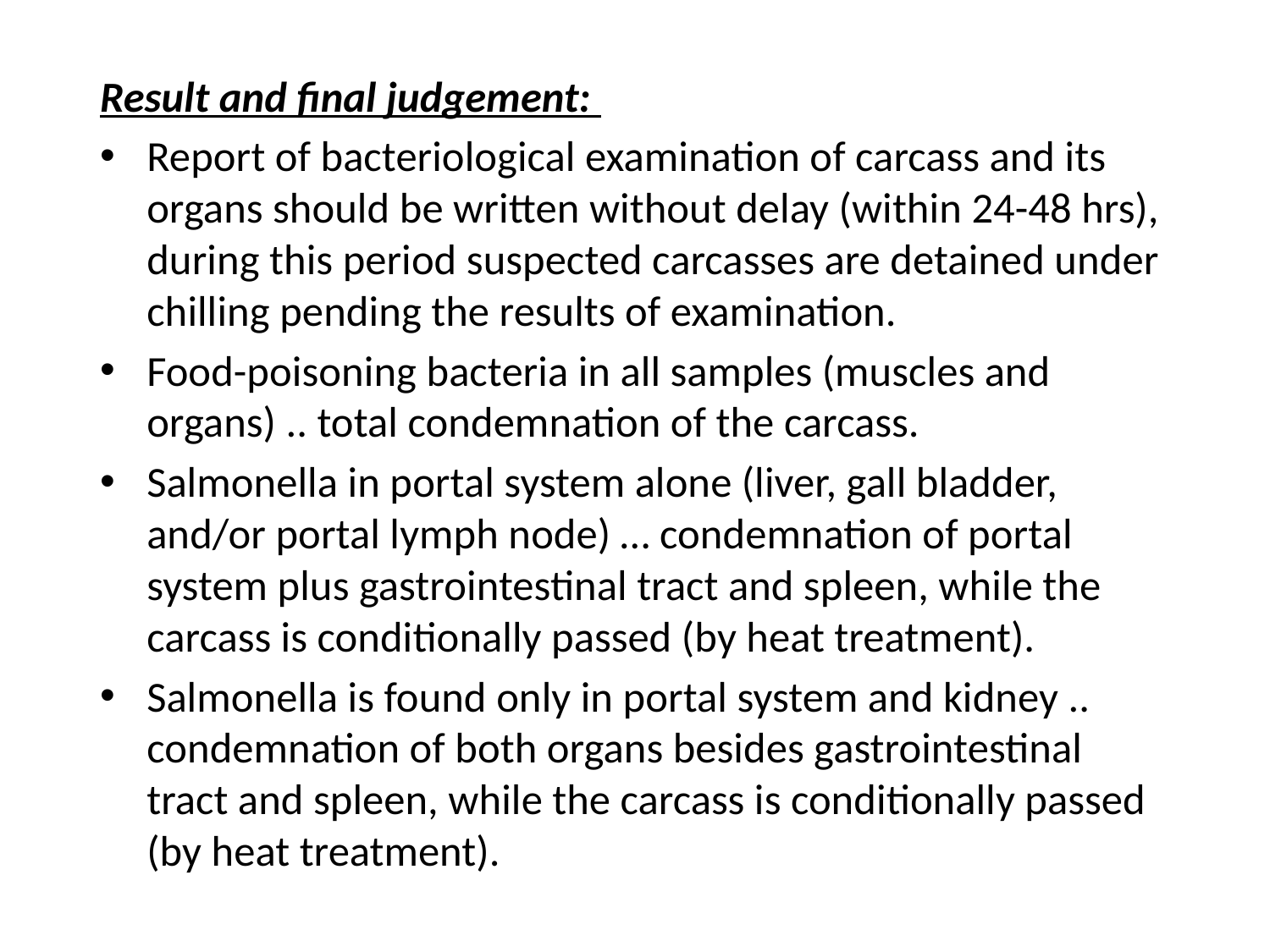

Result and final judgement:
Report of bacteriological examination of carcass and its organs should be written without delay (within 24-48 hrs), during this period suspected carcasses are detained under chilling pending the results of examination.
Food-poisoning bacteria in all samples (muscles and organs) .. total condemnation of the carcass.
Salmonella in portal system alone (liver, gall bladder, and/or portal lymph node) … condemnation of portal system plus gastrointestinal tract and spleen, while the carcass is conditionally passed (by heat treatment).
Salmonella is found only in portal system and kidney .. condemnation of both organs besides gastrointestinal tract and spleen, while the carcass is conditionally passed (by heat treatment).